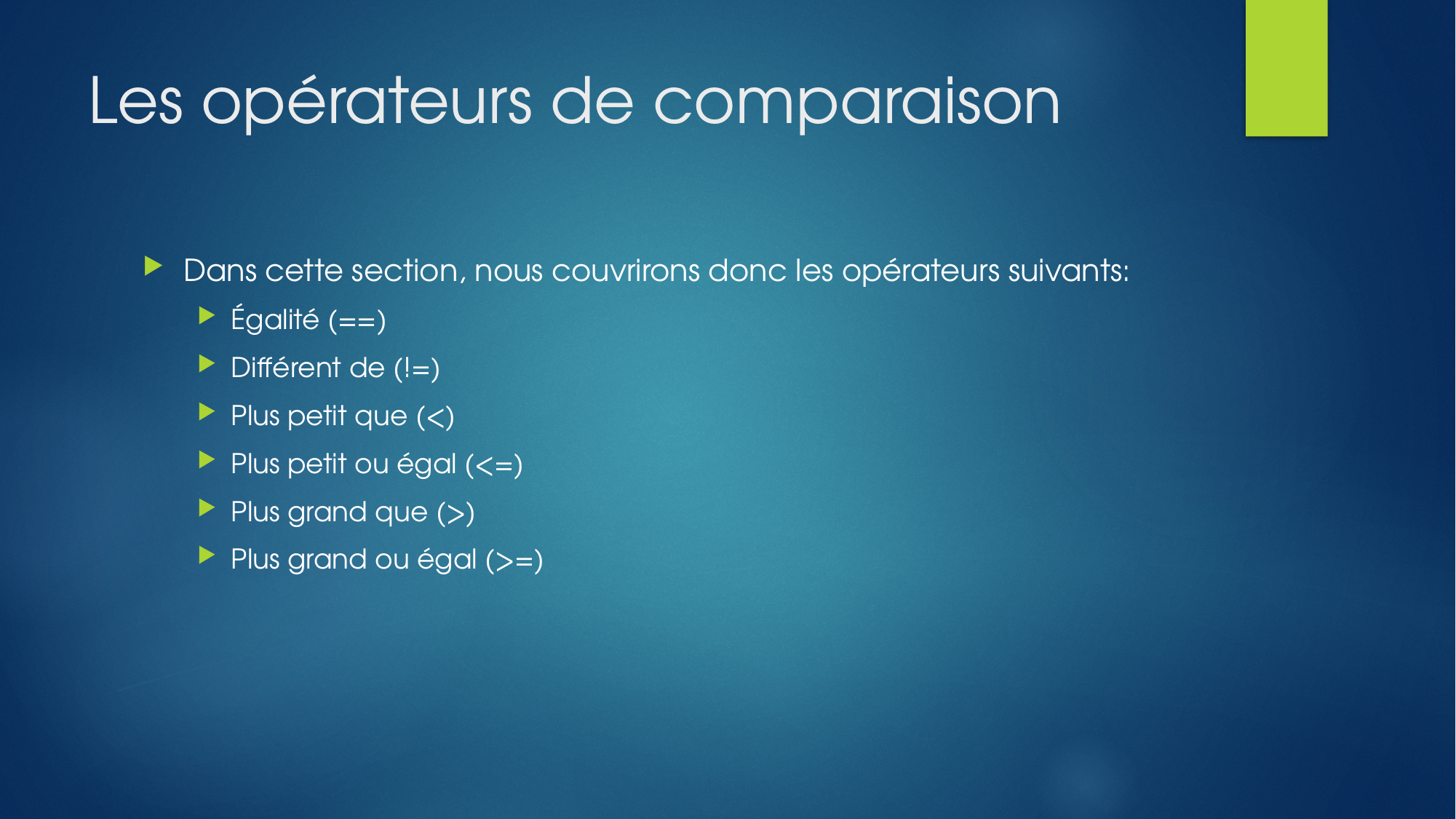

# Les opérateurs de comparaison
Dans cette section, nous couvrirons donc les opérateurs suivants:
Égalité (==)
Différent de (!=)
Plus petit que (<)
Plus petit ou égal (<=)
Plus grand que (>)
Plus grand ou égal (>=)